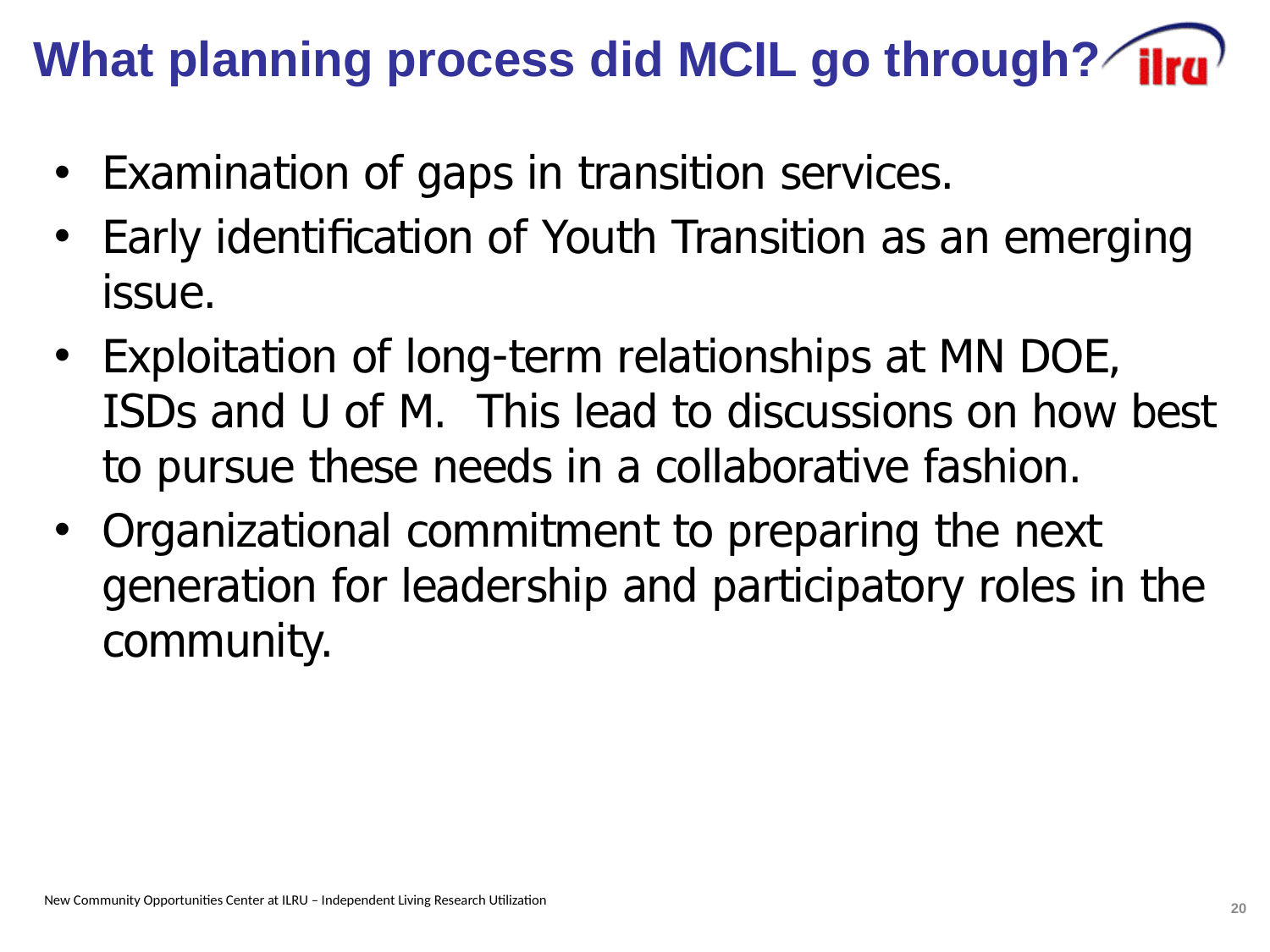

# What planning process did MCIL go through?
Examination of gaps in transition services.
Early identification of Youth Transition as an emerging issue.
Exploitation of long-term relationships at MN DOE, ISDs and U of M.  This lead to discussions on how best to pursue these needs in a collaborative fashion.
Organizational commitment to preparing the next generation for leadership and participatory roles in the community.

20
New Community Opportunities Center at ILRU – Independent Living Research Utilization